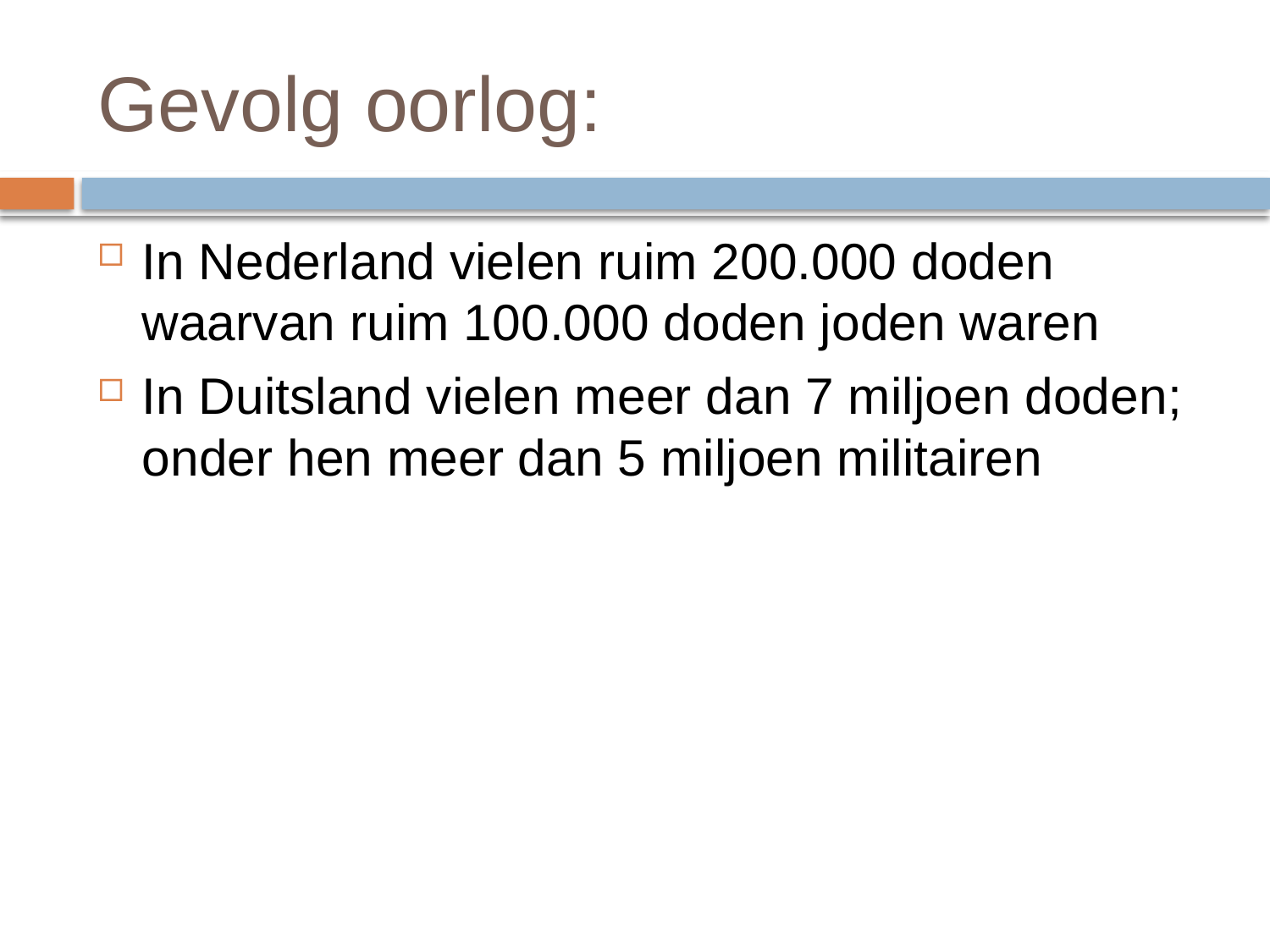

# Gevolg oorlog:
In Nederland vielen ruim 200.000 doden waarvan ruim 100.000 doden joden waren
In Duitsland vielen meer dan 7 miljoen doden; onder hen meer dan 5 miljoen militairen